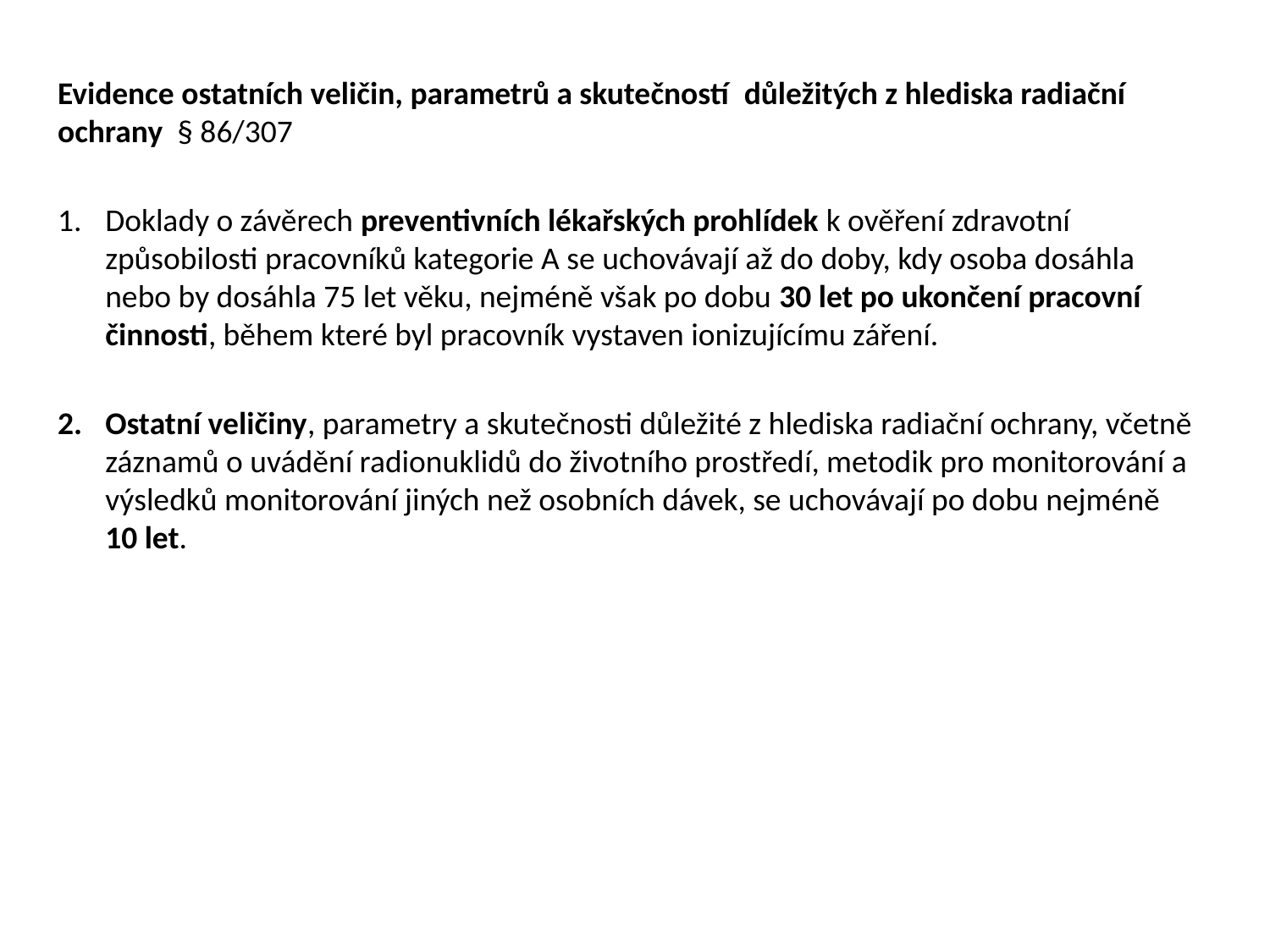

Evidence ostatních veličin, parametrů a skutečností  důležitých z hlediska radiační ochrany  § 86/307

Doklady o závěrech preventivních lékařských prohlídek k ověření zdravotní způsobilosti pracovníků kategorie A se uchovávají až do doby, kdy osoba dosáhla nebo by dosáhla 75 let věku, nejméně však po dobu 30 let po ukončení pracovní činnosti, během které byl pracovník vystaven ionizujícímu záření.

Ostatní veličiny, parametry a skutečnosti důležité z hlediska radiační ochrany, včetně záznamů o uvádění radionuklidů do životního prostředí, metodik pro monitorování a výsledků monitorování jiných než osobních dávek, se uchovávají po dobu nejméně 10 let.